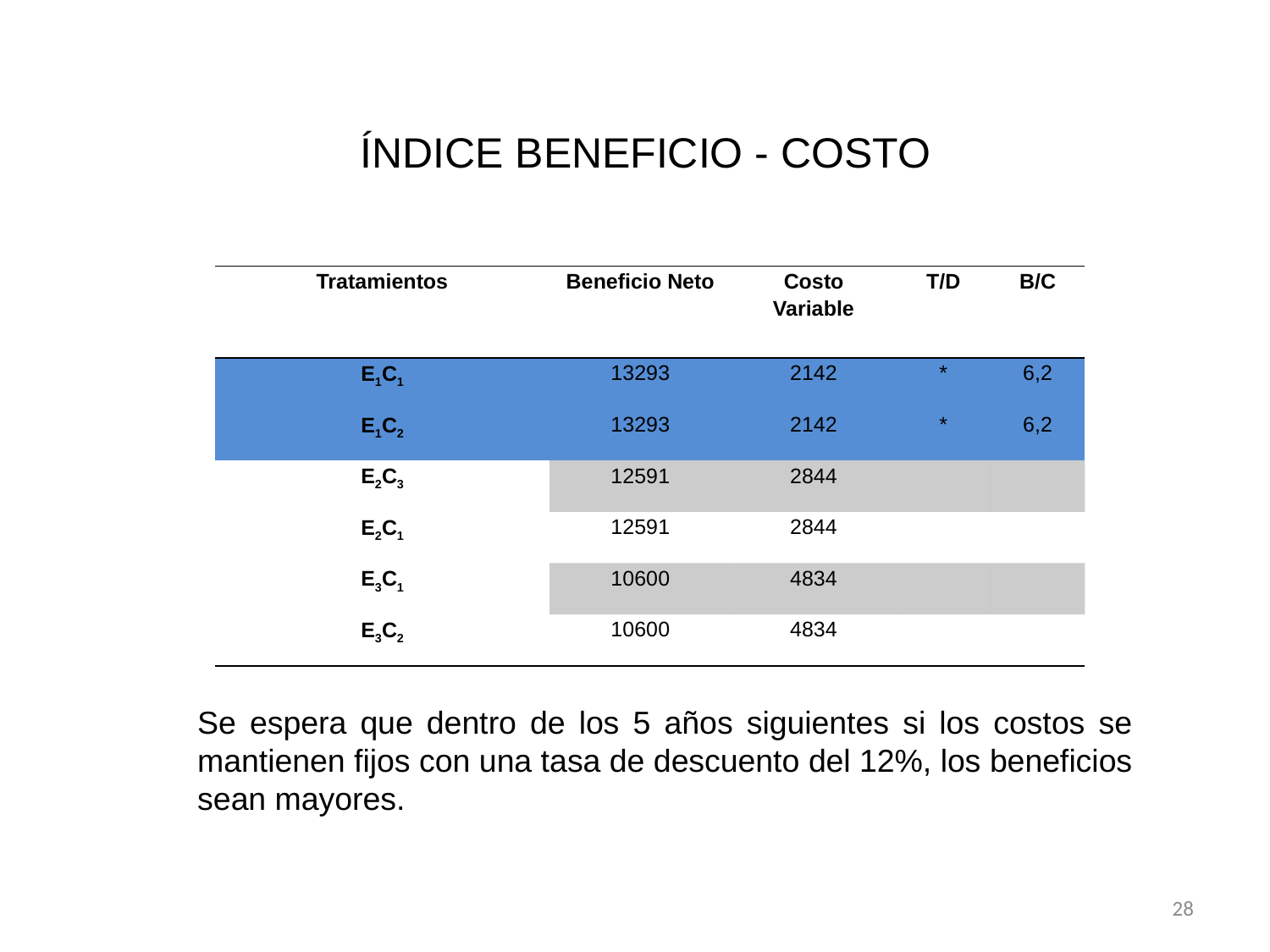

# ÍNDICE BENEFICIO - COSTO
| Tratamientos | Beneficio Neto | Costo Variable | T/D | B/C |
| --- | --- | --- | --- | --- |
| E1C1 | 13293 | 2142 | \* | 6,2 |
| E1C2 | 13293 | 2142 | \* | 6,2 |
| E2C3 | 12591 | 2844 |  |  |
| E2C1 | 12591 | 2844 |  |  |
| E3C1 | 10600 | 4834 |  |  |
| E3C2 | 10600 | 4834 |  |  |
Se espera que dentro de los 5 años siguientes si los costos se mantienen fijos con una tasa de descuento del 12%, los beneficios sean mayores.
28